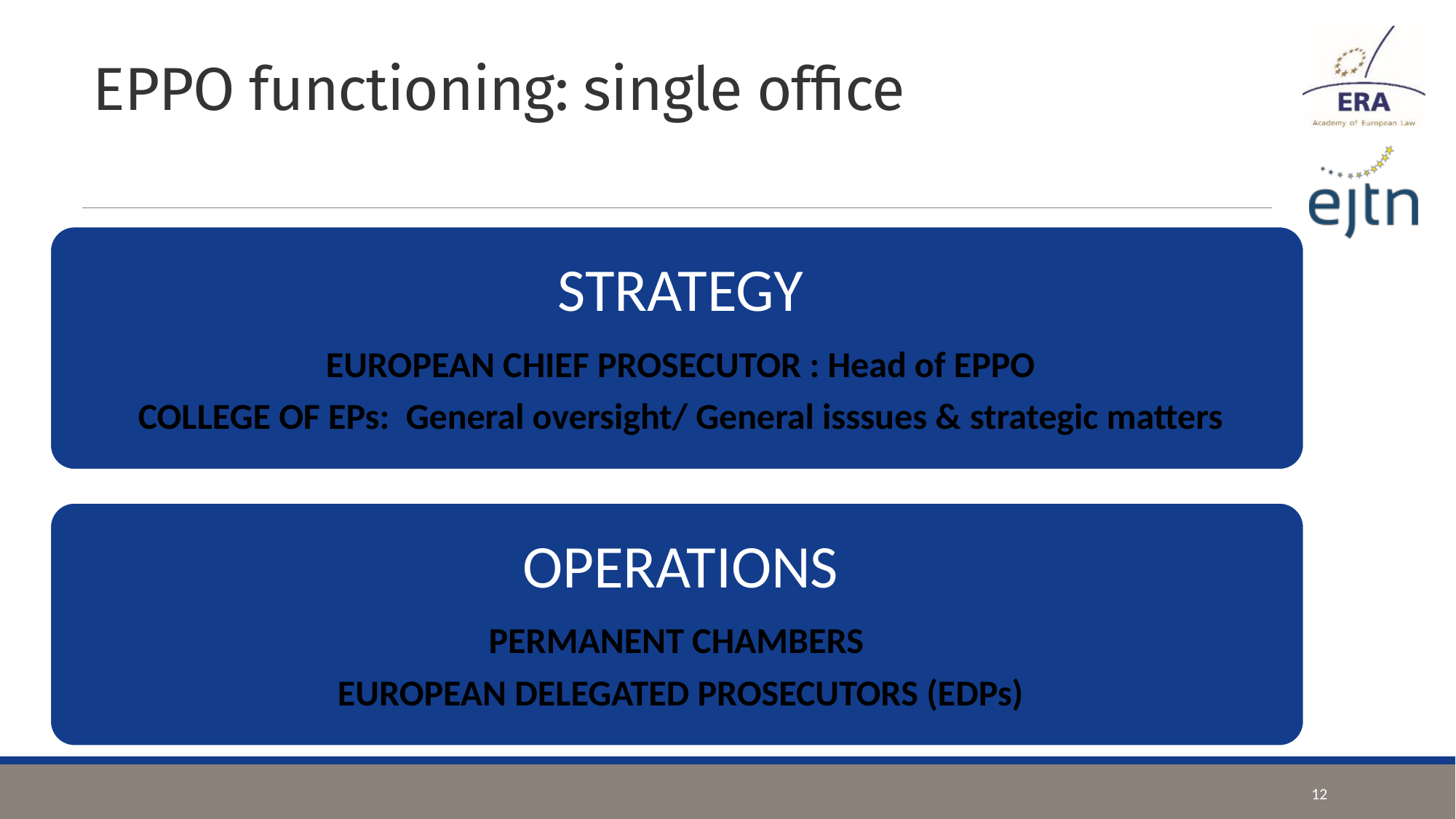

# EPPO functioning: single office
STRATEGY
EUROPEAN CHIEF PROSECUTOR : Head of EPPO
COLLEGE OF EPs:  General oversight/ General isssues & strategic matters
OPERATIONS
PERMANENT CHAMBERS
EUROPEAN DELEGATED PROSECUTORS (EDPs)
12